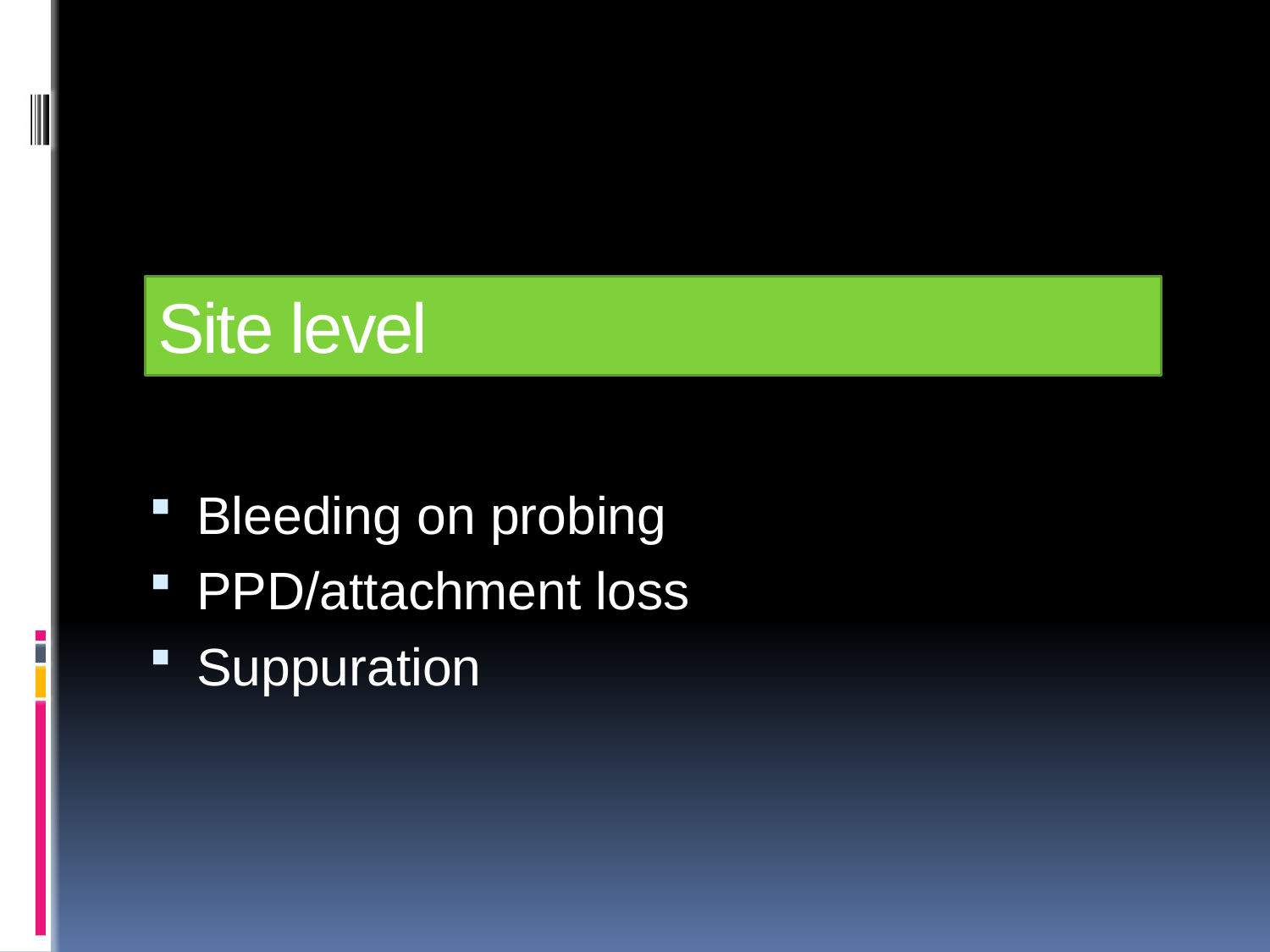

Bleeding on probing
PPD/attachment loss
Suppuration

# Site level